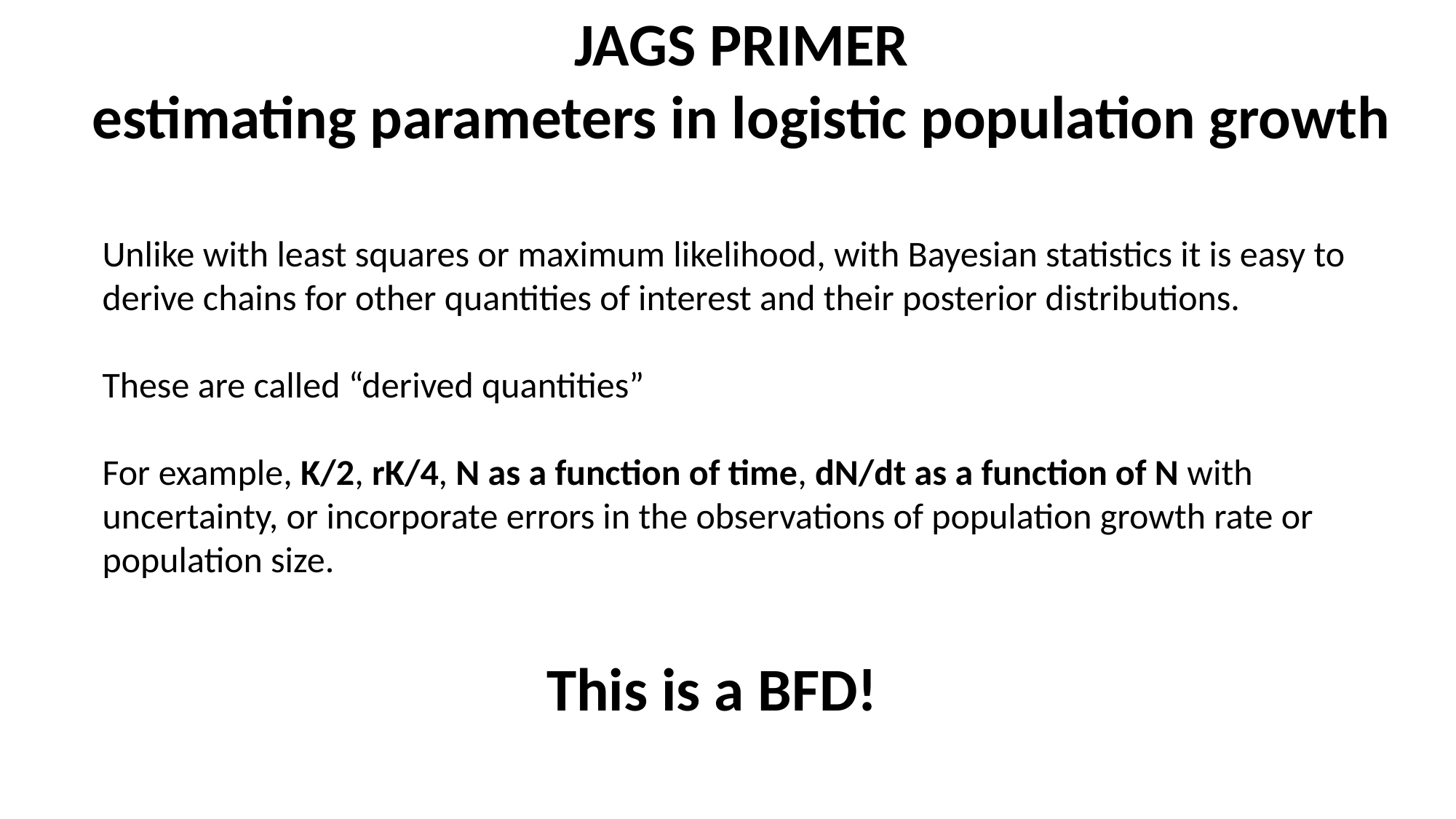

JAGS PRIMER
estimating parameters in logistic population growth
Unlike with least squares or maximum likelihood, with Bayesian statistics it is easy to derive chains for other quantities of interest and their posterior distributions.

These are called “derived quantities”

For example, K/2, rK/4, N as a function of time, dN/dt as a function of N with uncertainty, or incorporate errors in the observations of population growth rate or population size.
This is a BFD!